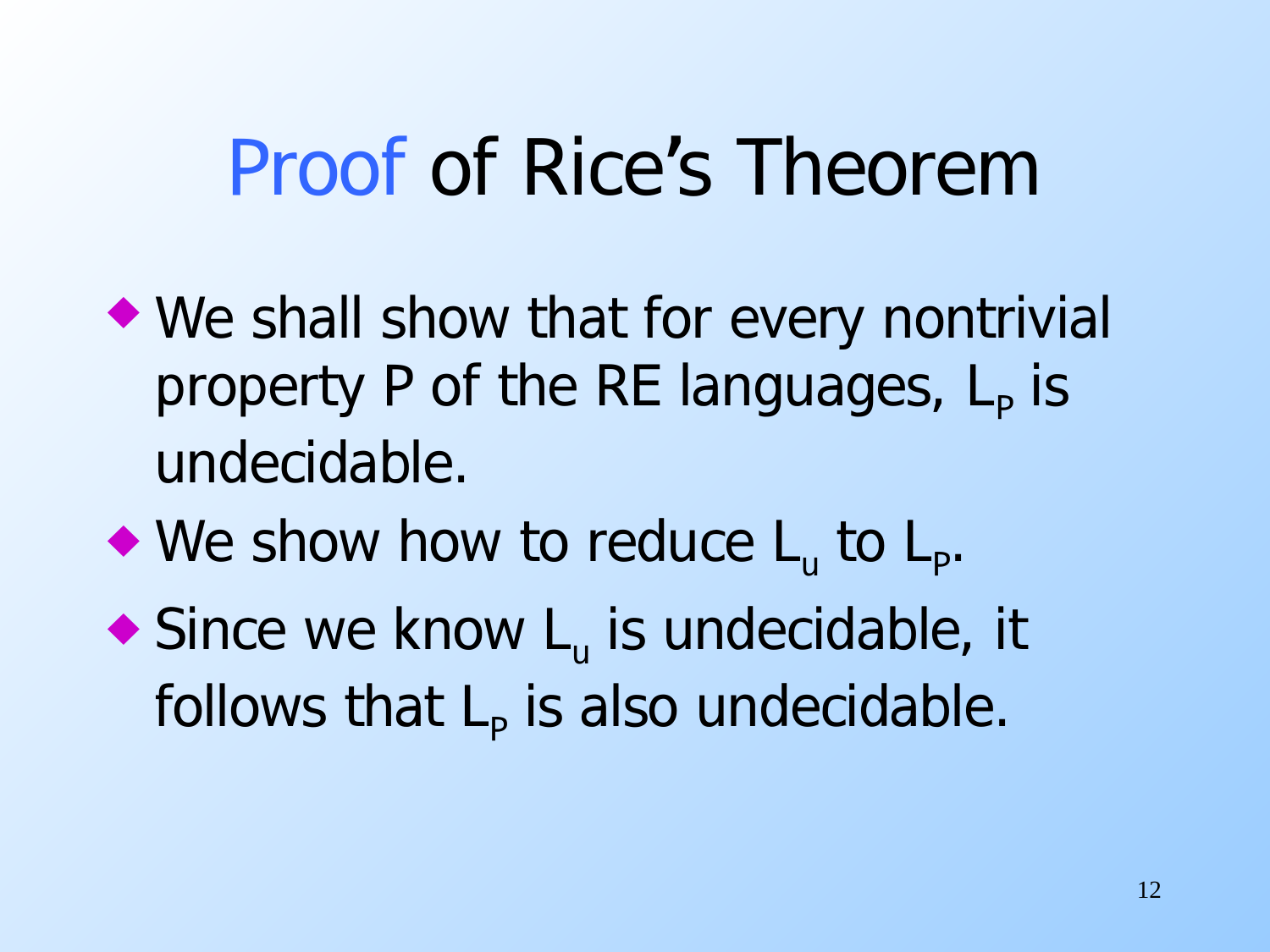

# Proof of Rice’s Theorem
We shall show that for every nontrivial property P of the RE languages, LP is undecidable.
We show how to reduce Lu to LP.
Since we know Lu is undecidable, it follows that LP is also undecidable.
12